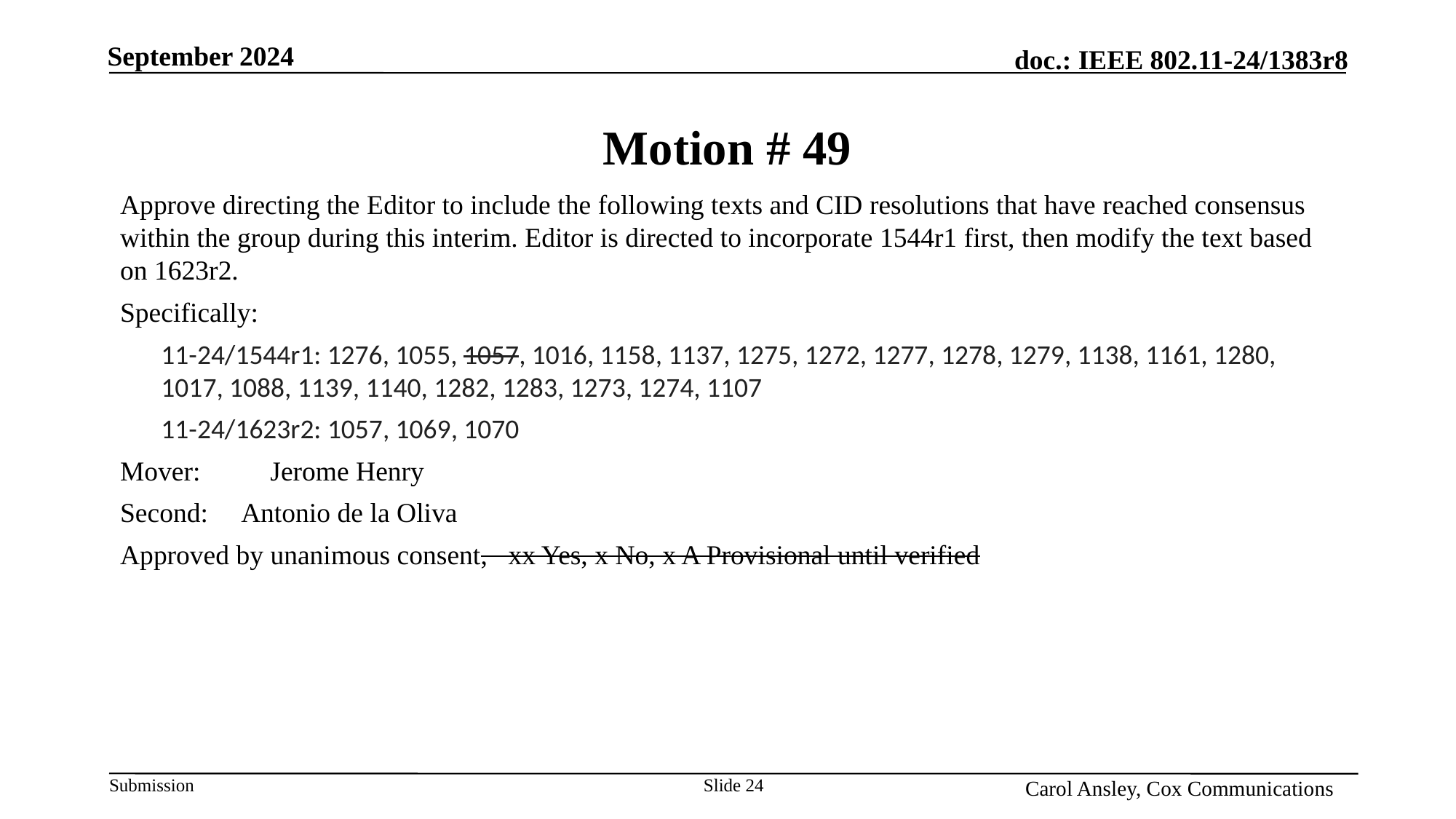

# Motion # 49
Approve directing the Editor to include the following texts and CID resolutions that have reached consensus within the group during this interim. Editor is directed to incorporate 1544r1 first, then modify the text based on 1623r2.
Specifically:
	11-24/1544r1: 1276, 1055, 1057, 1016, 1158, 1137, 1275, 1272, 1277, 1278, 1279, 1138, 1161, 1280, 1017, 1088, 1139, 1140, 1282, 1283, 1273, 1274, 1107
	11-24/1623r2: 1057, 1069, 1070
Mover: 	Jerome Henry
Second:     Antonio de la Oliva
Approved by unanimous consent,   xx Yes, x No, x A Provisional until verified
Slide 24